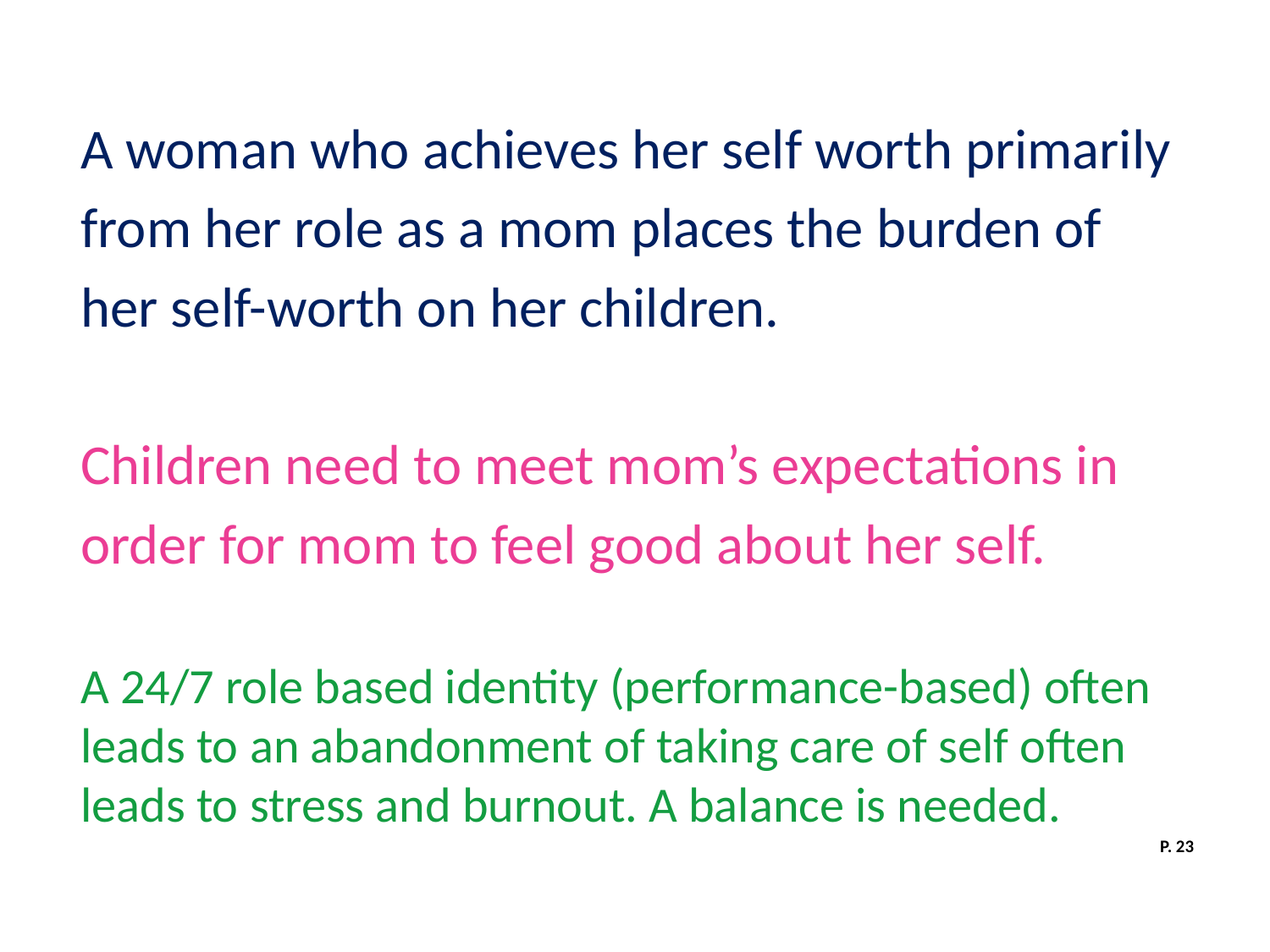

A woman who achieves her self worth primarily
from her role as a mom places the burden of
her self-worth on her children.

Children need to meet mom’s expectations in
order for mom to feel good about her self.
A 24/7 role based identity (performance-based) often leads to an abandonment of taking care of self often leads to stress and burnout. A balance is needed.
P. 23